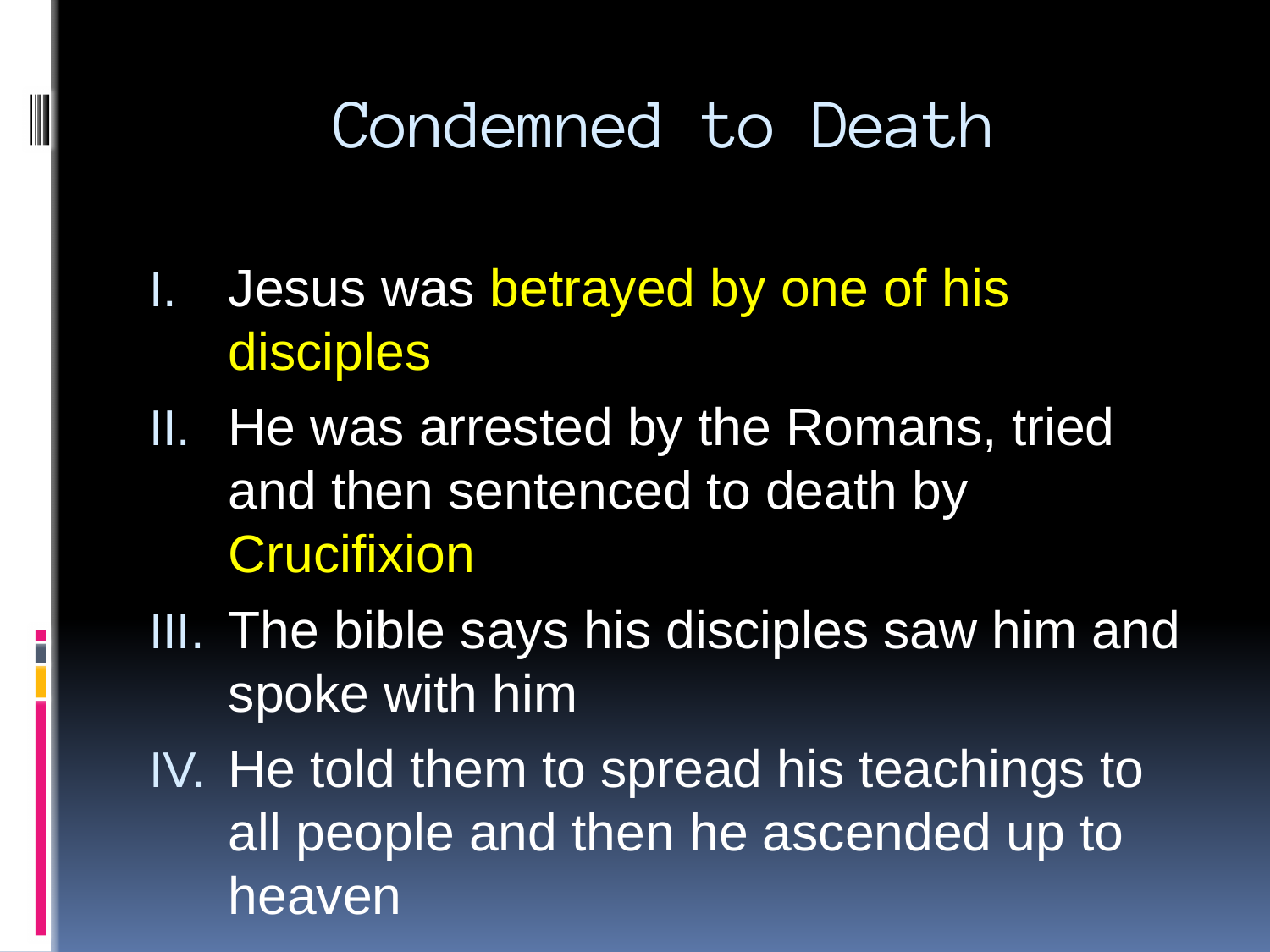

# Condemned to Death
Jesus was betrayed by one of his disciples
He was arrested by the Romans, tried and then sentenced to death by Crucifixion
The bible says his disciples saw him and spoke with him
He told them to spread his teachings to all people and then he ascended up to heaven